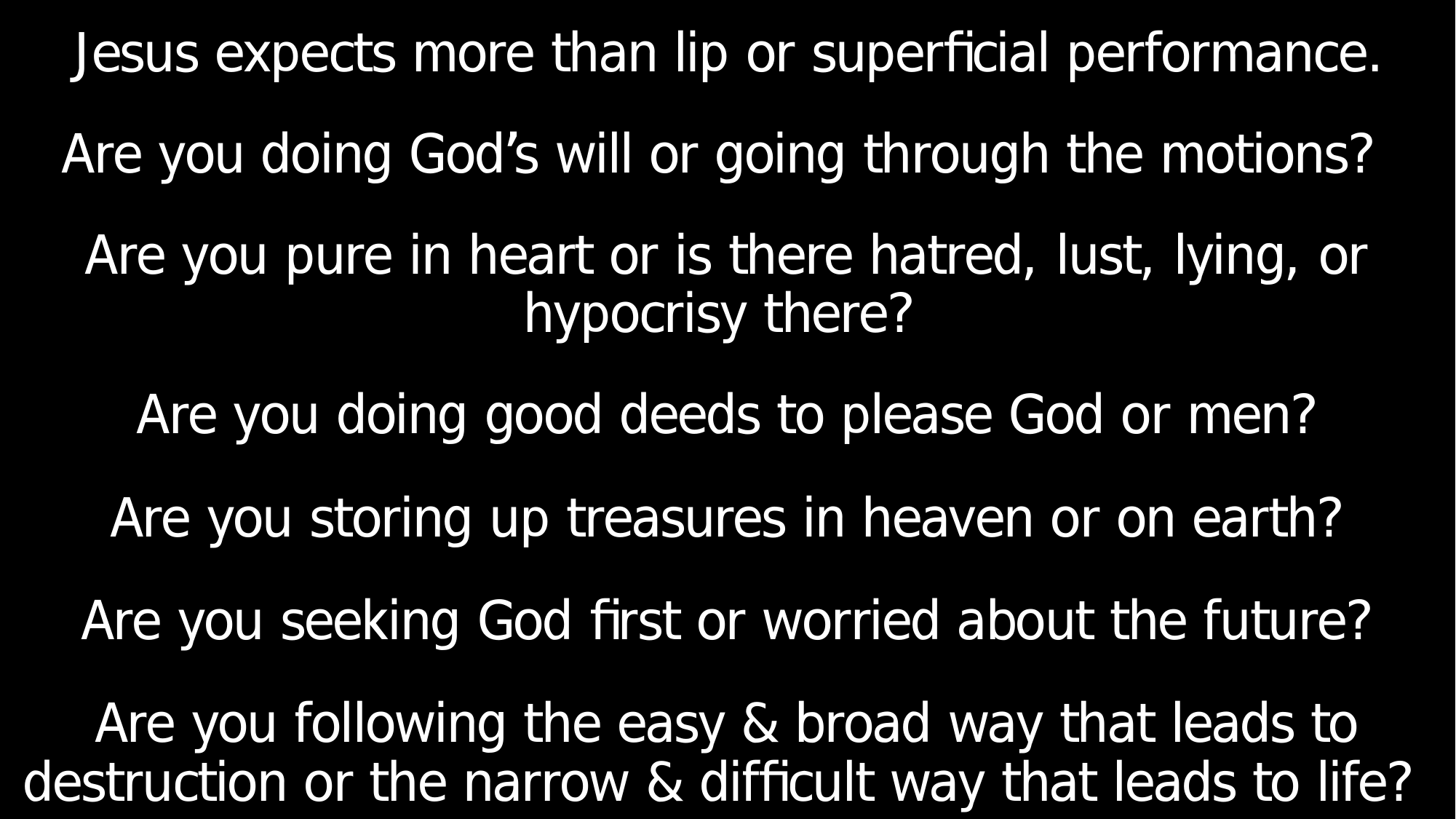

Jesus expects more than lip or superficial performance.

Are you doing God’s will or going through the motions?

Are you pure in heart or is there hatred, lust, lying, or hypocrisy there?

Are you doing good deeds to please God or men?

Are you storing up treasures in heaven or on earth?

Are you seeking God first or worried about the future?

Are you following the easy & broad way that leads to destruction or the narrow & difficult way that leads to life?